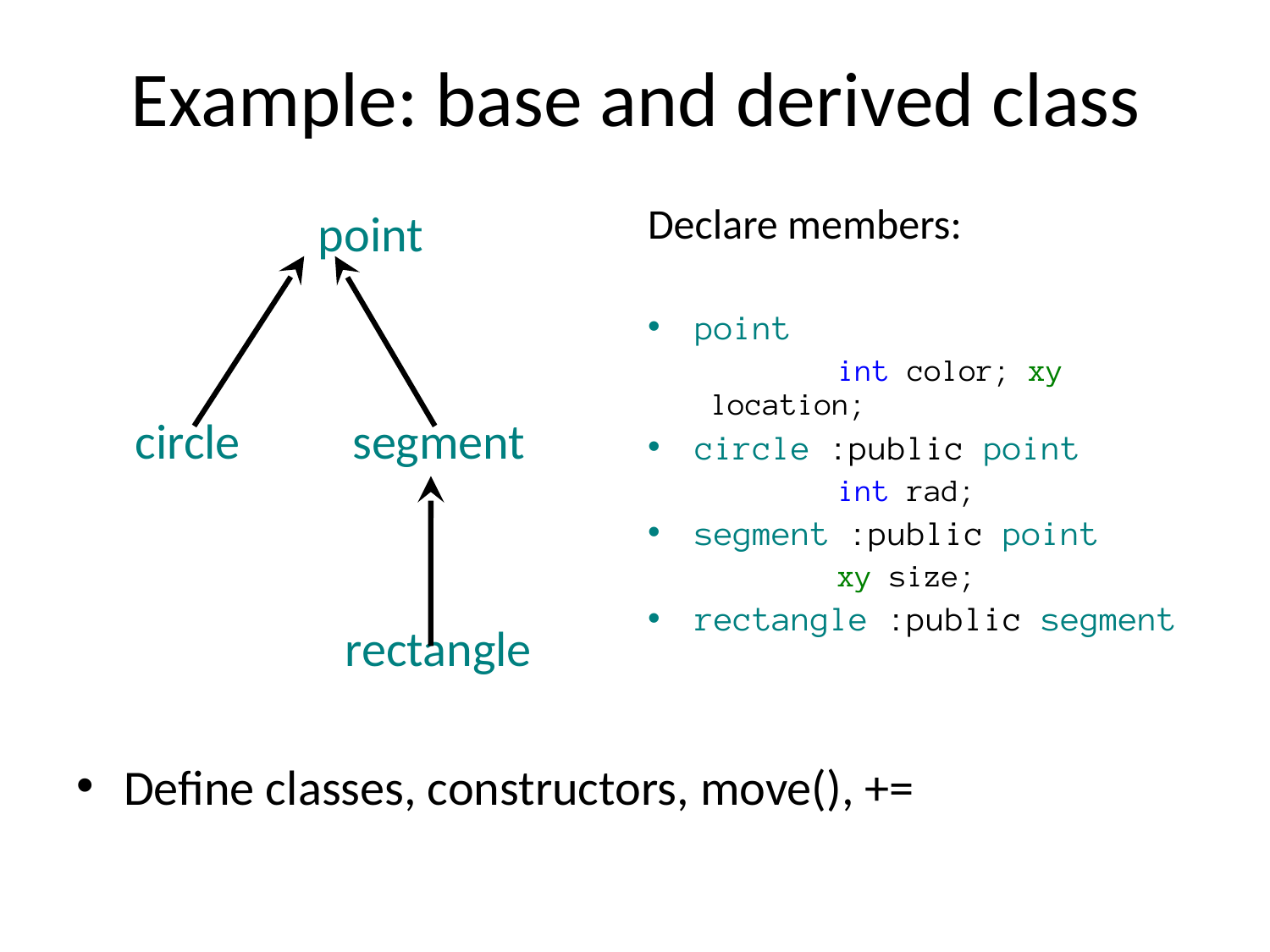

# Example: base and derived class
		      point

	 circle          segment

                        rectangle

Define classes, constructors, move(), +=
Declare members:

point
	int color; xy location;
circle :public point
	int rad;
segment :public point
	xy size;
rectangle :public segment